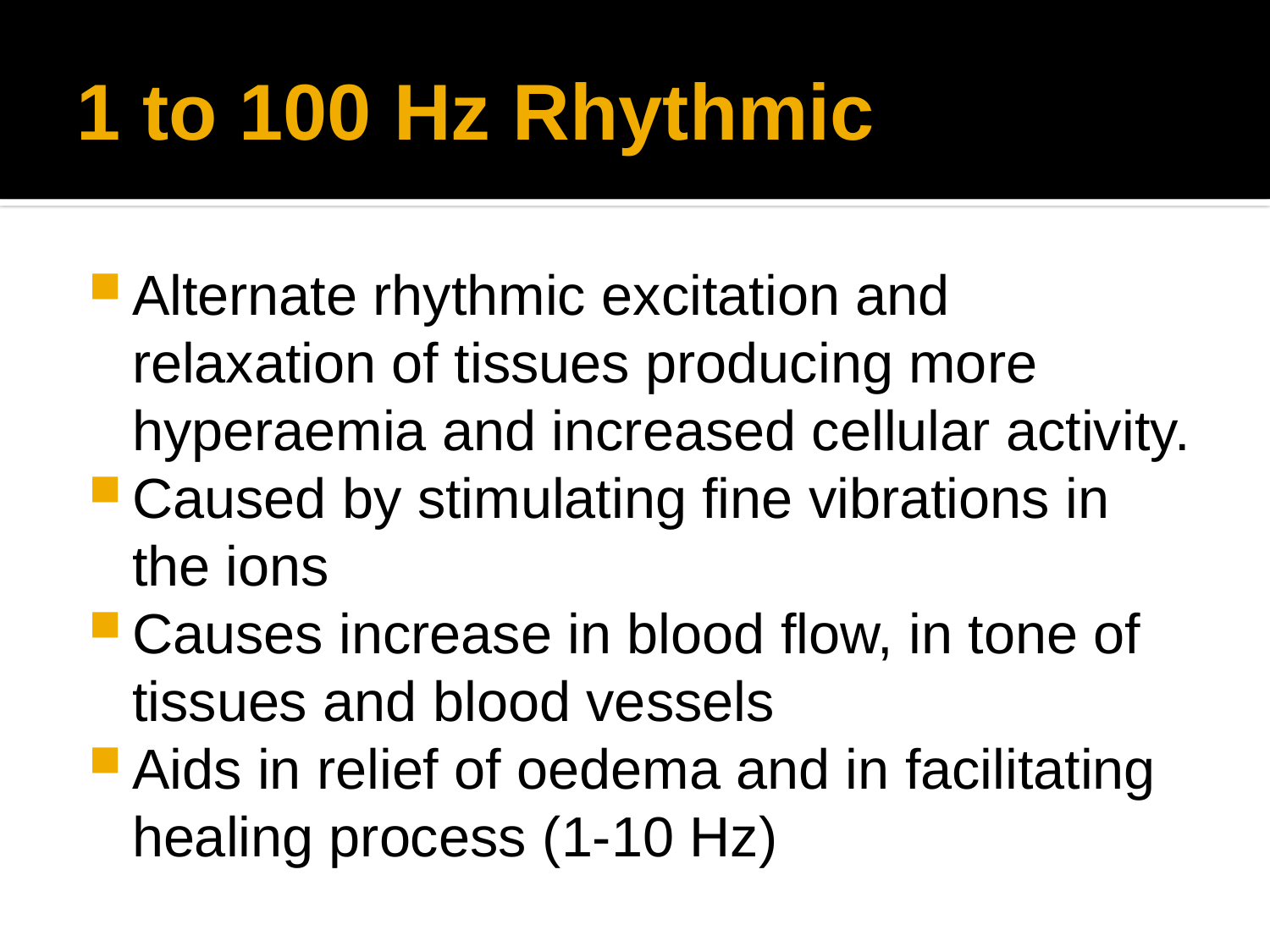

# 1 to 100 Hz Rhythmic
Alternate rhythmic excitation and relaxation of tissues producing more hyperaemia and increased cellular activity.
Caused by stimulating fine vibrations in the ions
Causes increase in blood flow, in tone of tissues and blood vessels
Aids in relief of oedema and in facilitating healing process (1-10 Hz)